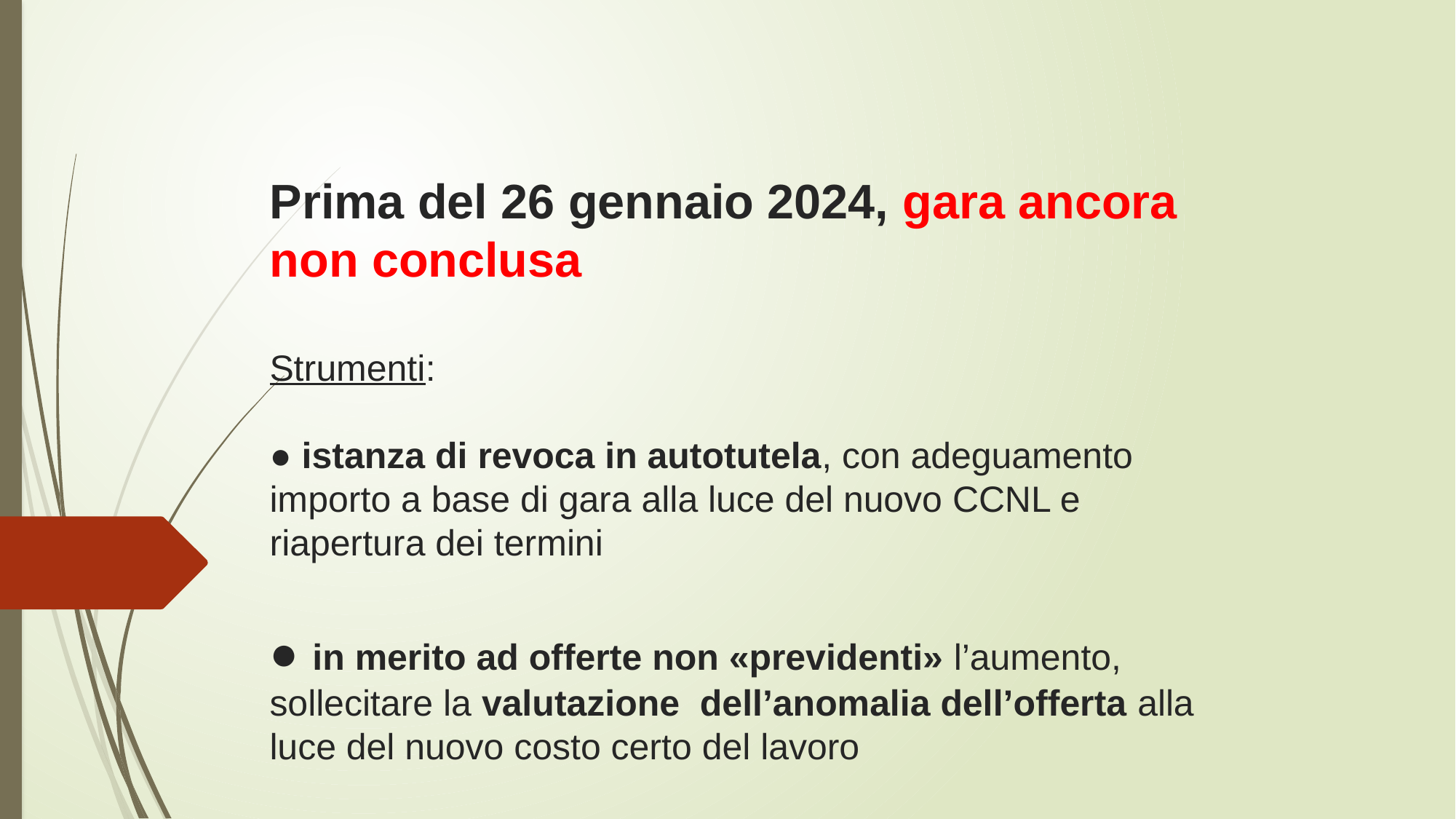

# Prima del 26 gennaio 2024, gara ancora non conclusa Strumenti: ● istanza di revoca in autotutela, con adeguamento importo a base di gara alla luce del nuovo CCNL e riapertura dei termini ● in merito ad offerte non «previdenti» l’aumento, sollecitare la valutazione  dell’anomalia dell’offerta alla luce del nuovo costo certo del lavoro